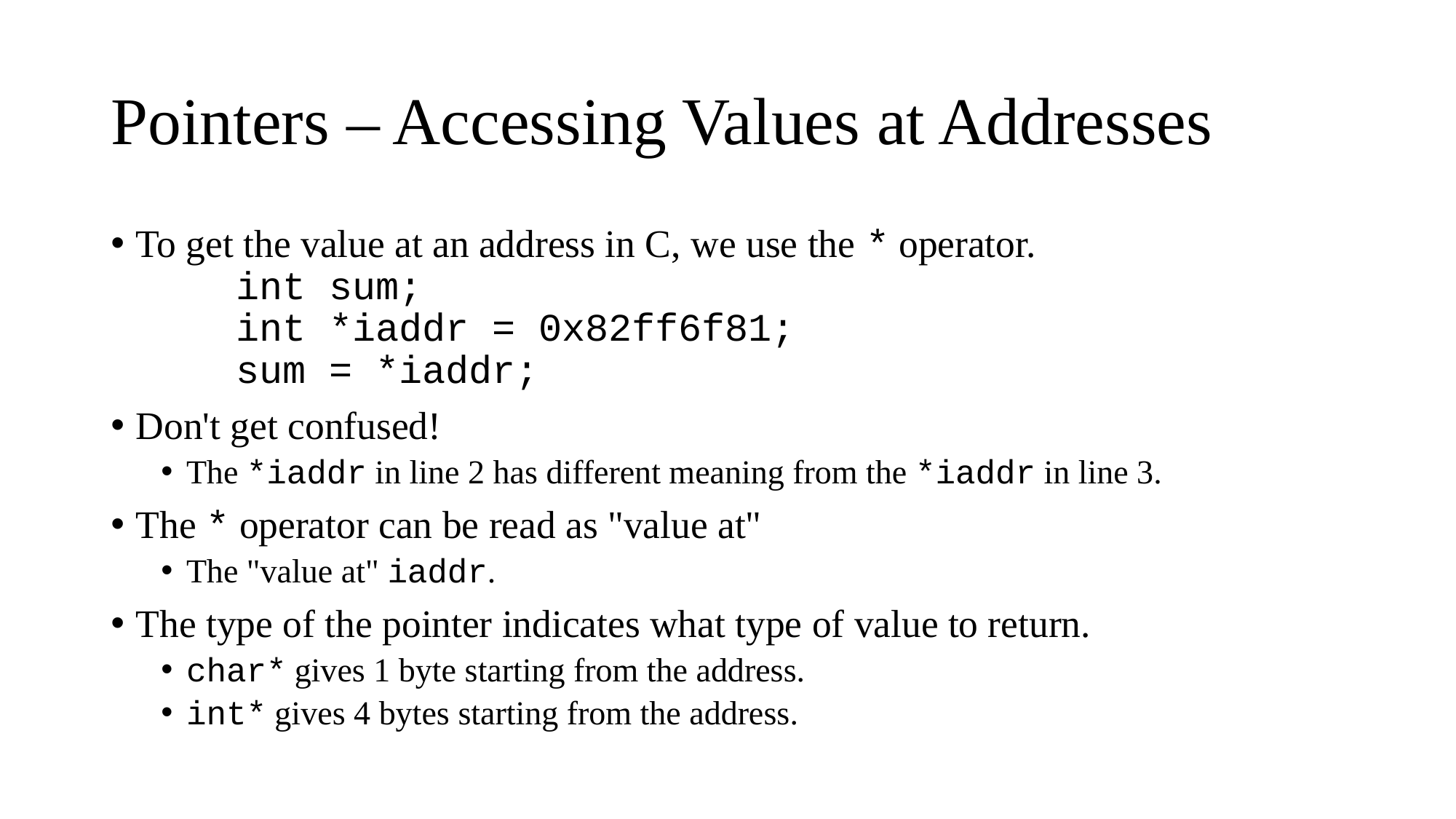

# Pointers – Accessing Values at Addresses
To get the value at an address in C, we use the * operator.
	int sum;
	int *iaddr = 0x82ff6f81;
	sum = *iaddr;
Don't get confused!
The *iaddr in line 2 has different meaning from the *iaddr in line 3.
The * operator can be read as "value at"
The "value at" iaddr.
The type of the pointer indicates what type of value to return.
char* gives 1 byte starting from the address.
int* gives 4 bytes starting from the address.